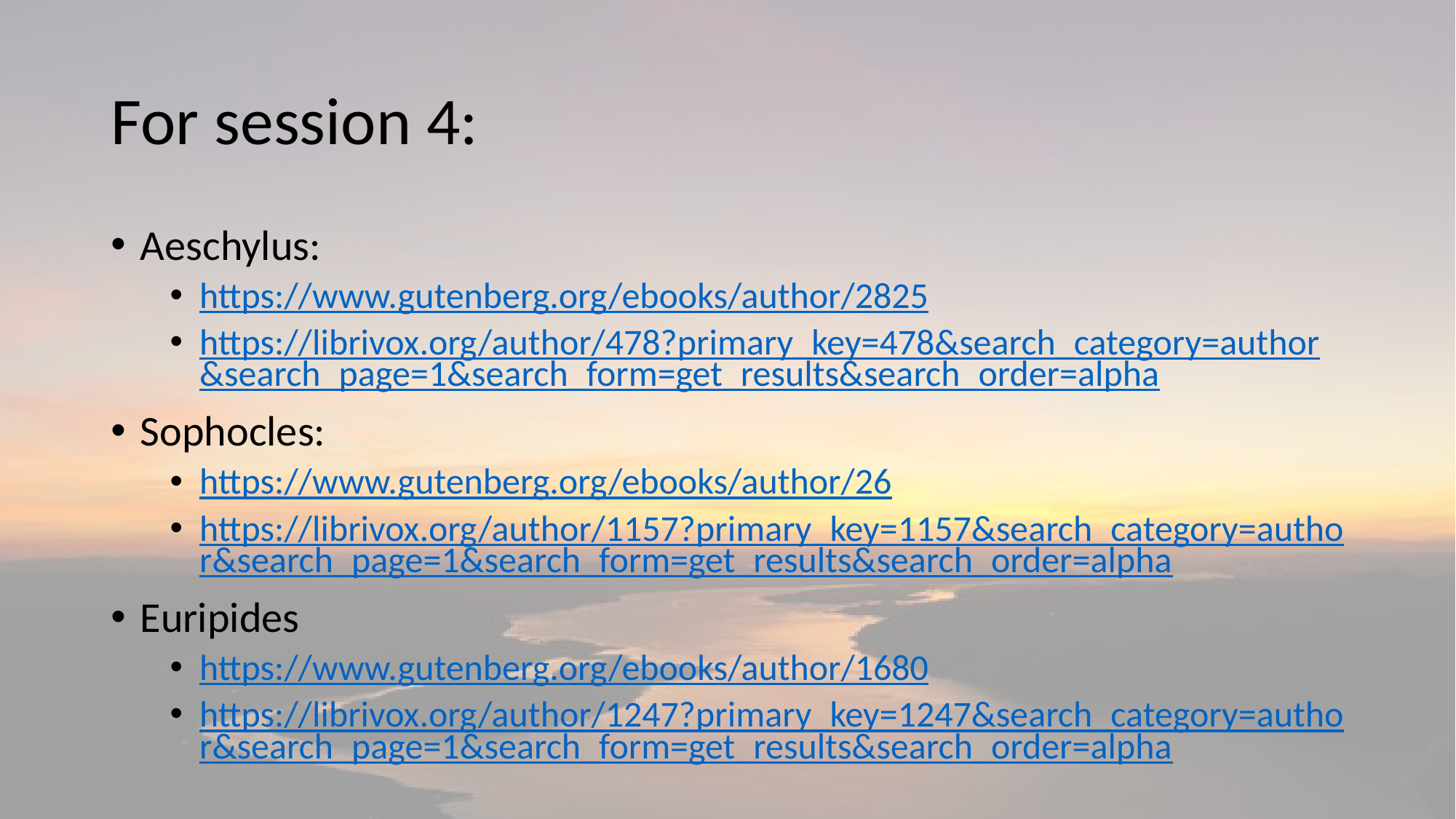

# For session 4:
Aeschylus:
https://www.gutenberg.org/ebooks/author/2825
https://librivox.org/author/478?primary_key=478&search_category=author&search_page=1&search_form=get_results&search_order=alpha
Sophocles:
https://www.gutenberg.org/ebooks/author/26
https://librivox.org/author/1157?primary_key=1157&search_category=author&search_page=1&search_form=get_results&search_order=alpha
Euripides
https://www.gutenberg.org/ebooks/author/1680
https://librivox.org/author/1247?primary_key=1247&search_category=author&search_page=1&search_form=get_results&search_order=alpha